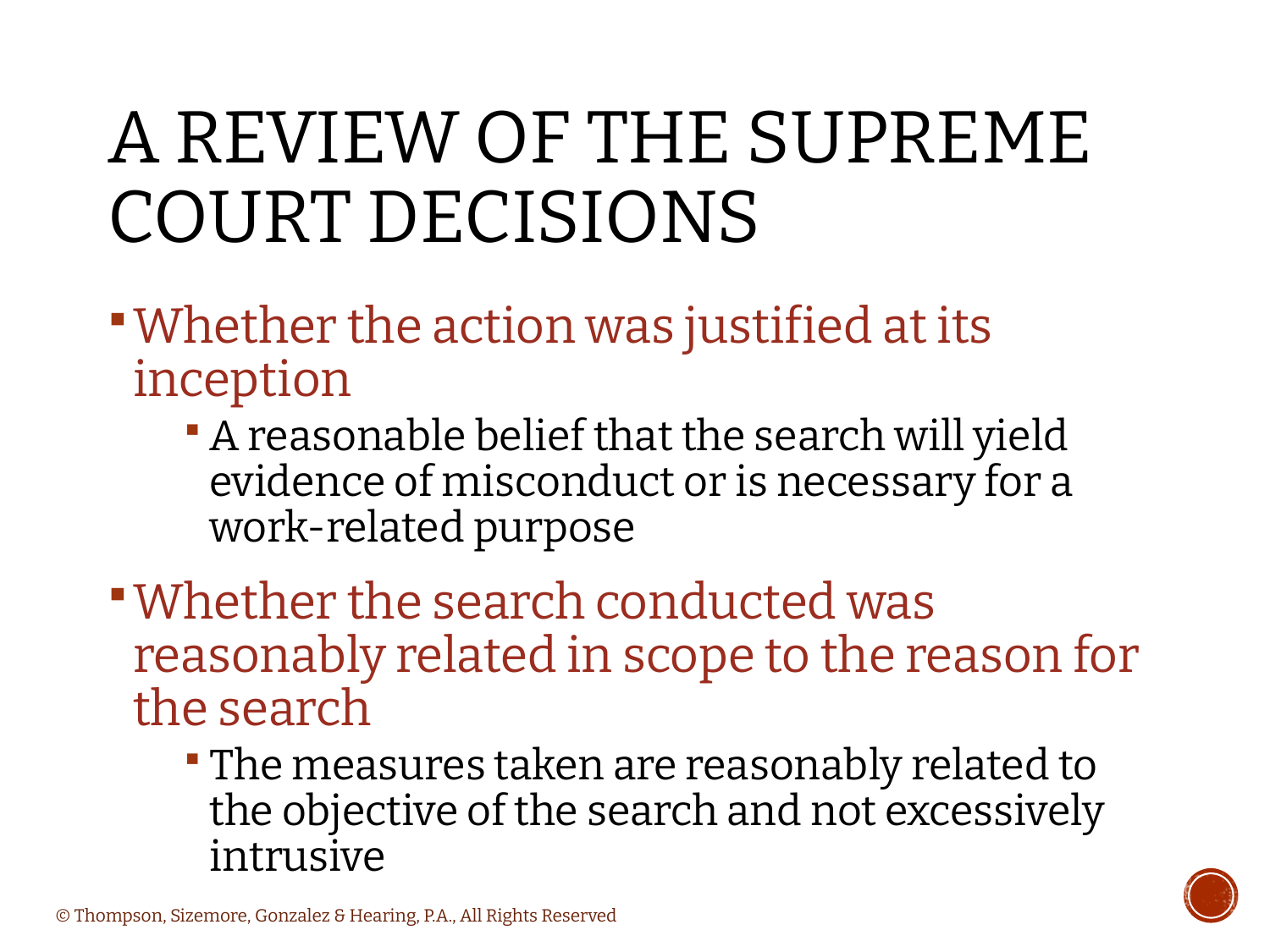

# A Review of the Supreme Court Decisions
Whether the action was justified at its inception
A reasonable belief that the search will yield evidence of misconduct or is necessary for a work-related purpose
Whether the search conducted was reasonably related in scope to the reason for the search
The measures taken are reasonably related to the objective of the search and not excessively intrusive
© Thompson, Sizemore, Gonzalez & Hearing, P.A., All Rights Reserved